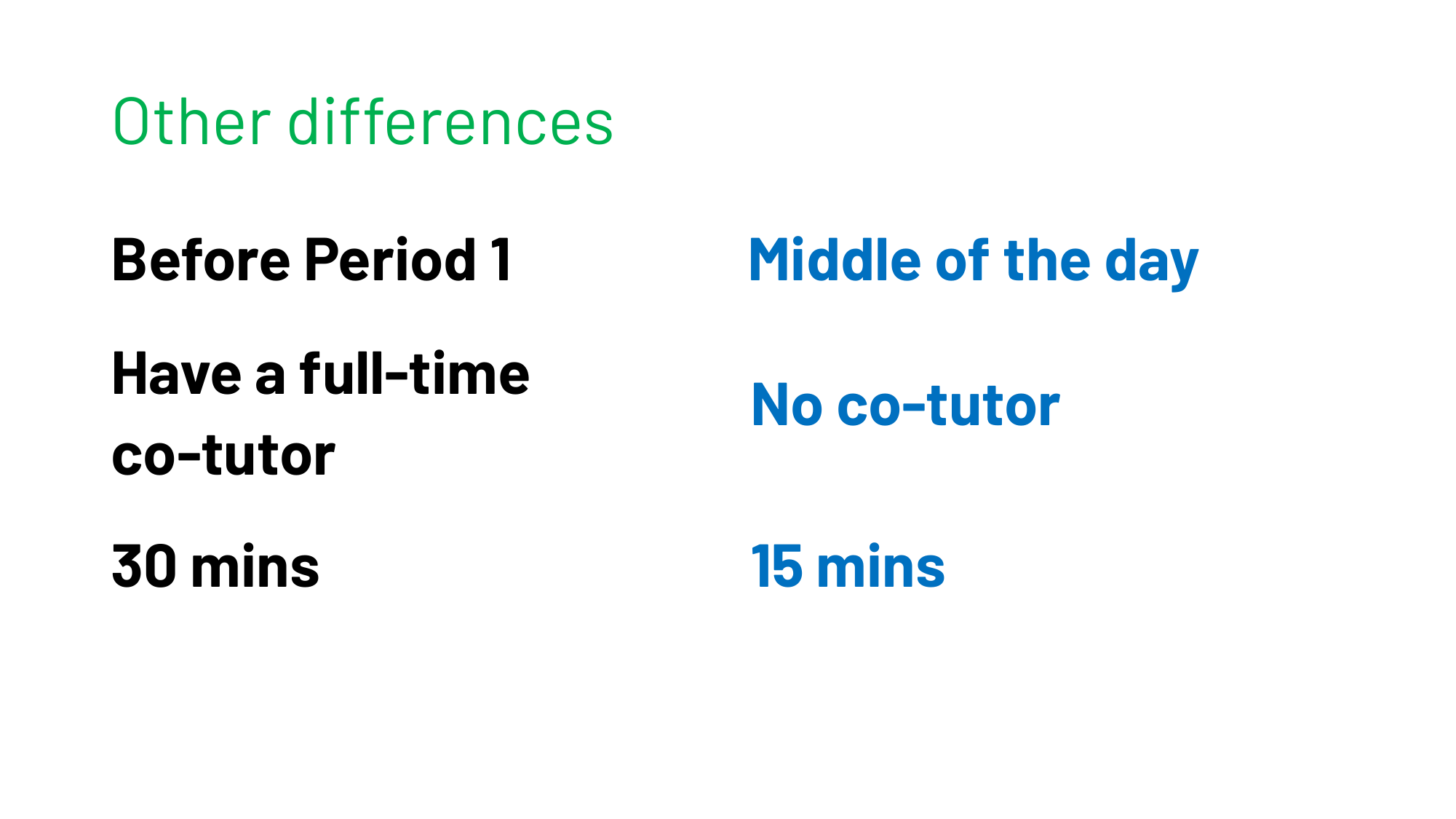

# Other differences
Before Period 1
Middle of the day
No co-tutor
Have a full-time
co-tutor
30 mins
15 mins